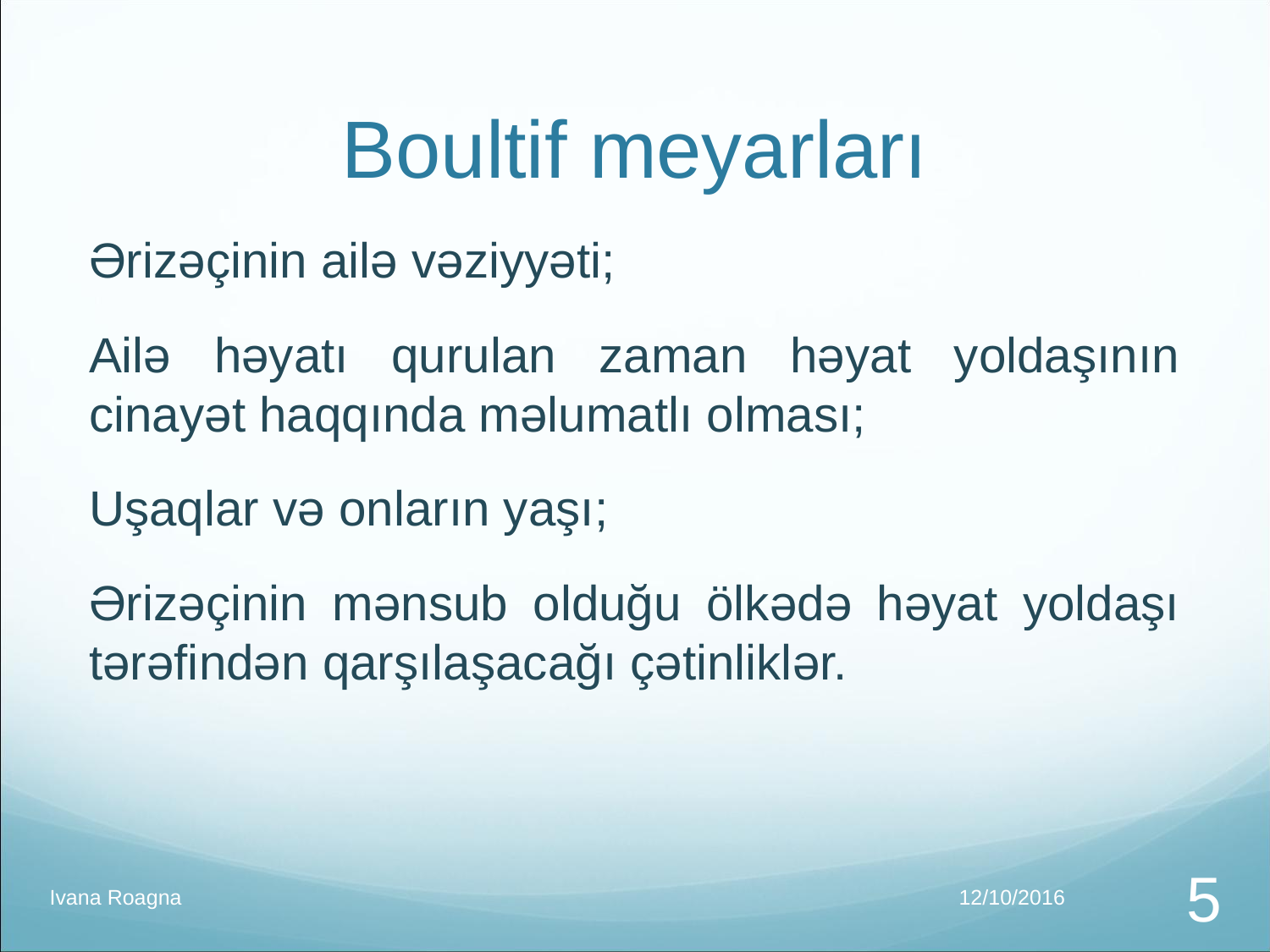

# Boultif meyarları
Ərizəçinin ailə vəziyyəti;
Ailə həyatı qurulan zaman həyat yoldaşının cinayət haqqında məlumatlı olması;
Uşaqlar və onların yaşı;
Ərizəçinin mənsub olduğu ölkədə həyat yoldaşı tərəfindən qarşılaşacağı çətinliklər.
Ivana Roagna
12/10/2016
5